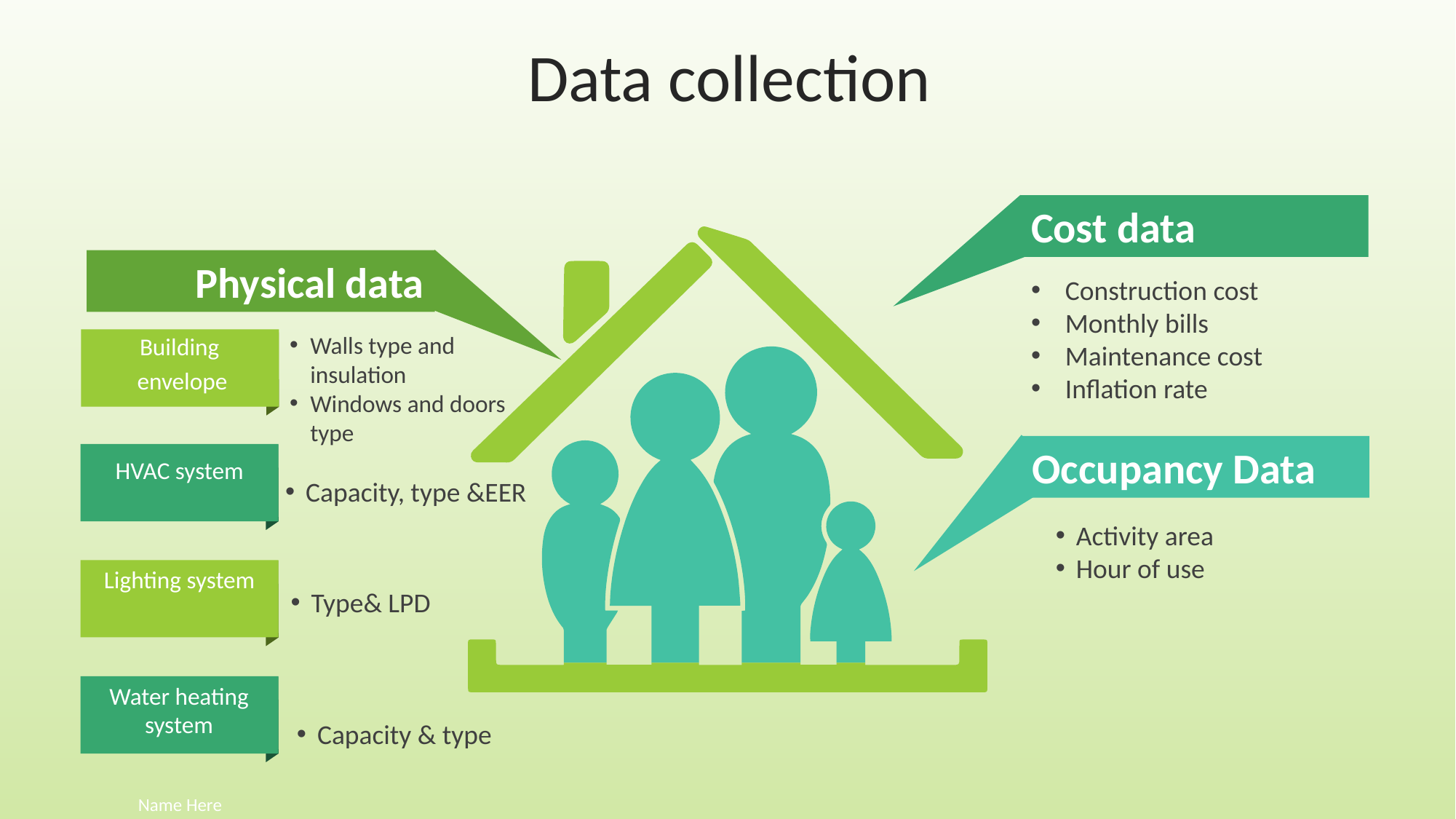

Data collection

Cost data
Construction cost
Monthly bills
Maintenance cost
Inflation rate

Physical data

Walls type and insulation
Windows and doors type

Building
 envelope

Occupancy Data
Activity area
Hour of use
HVAC system

Capacity, type &EER

Lighting system
Type& LPD

Water heating system
Capacity & type
Name Here
Manager